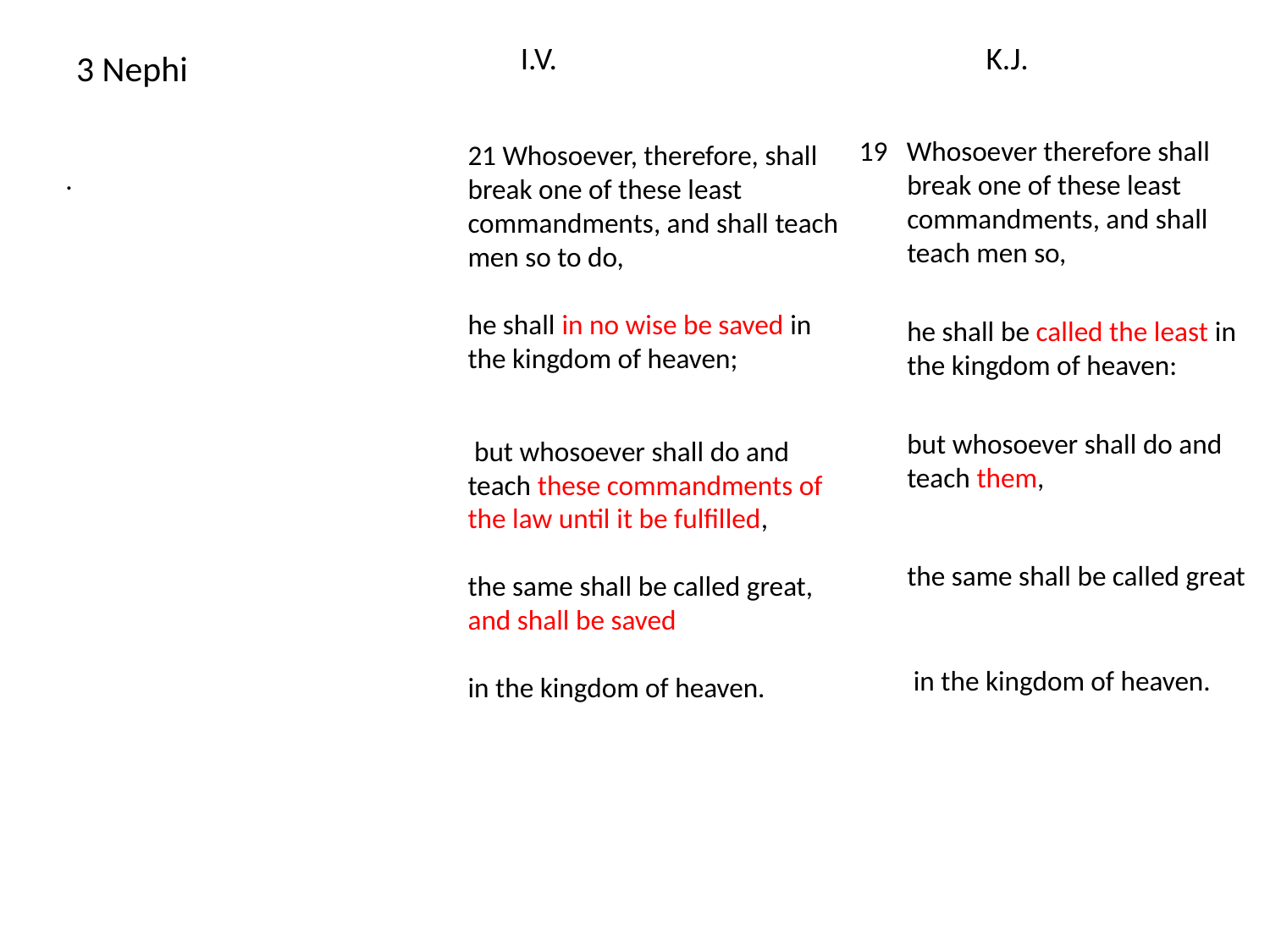

I.V.
K.J.
# 3 Nephi

.
21 Whosoever, therefore, shall break one of these least commandments, and shall teach men so to do,

he shall in no wise be saved in the kingdom of heaven;

 but whosoever shall do and teach these commandments of the law until it be fulfilled,

the same shall be called great, and shall be saved

in the kingdom of heaven.

19   Whosoever therefore shall break one of these least commandments, and shall teach men so,

	he shall be called the least in the kingdom of heaven:

	but whosoever shall do and teach them,

	the same shall be called great

	 in the kingdom of heaven.